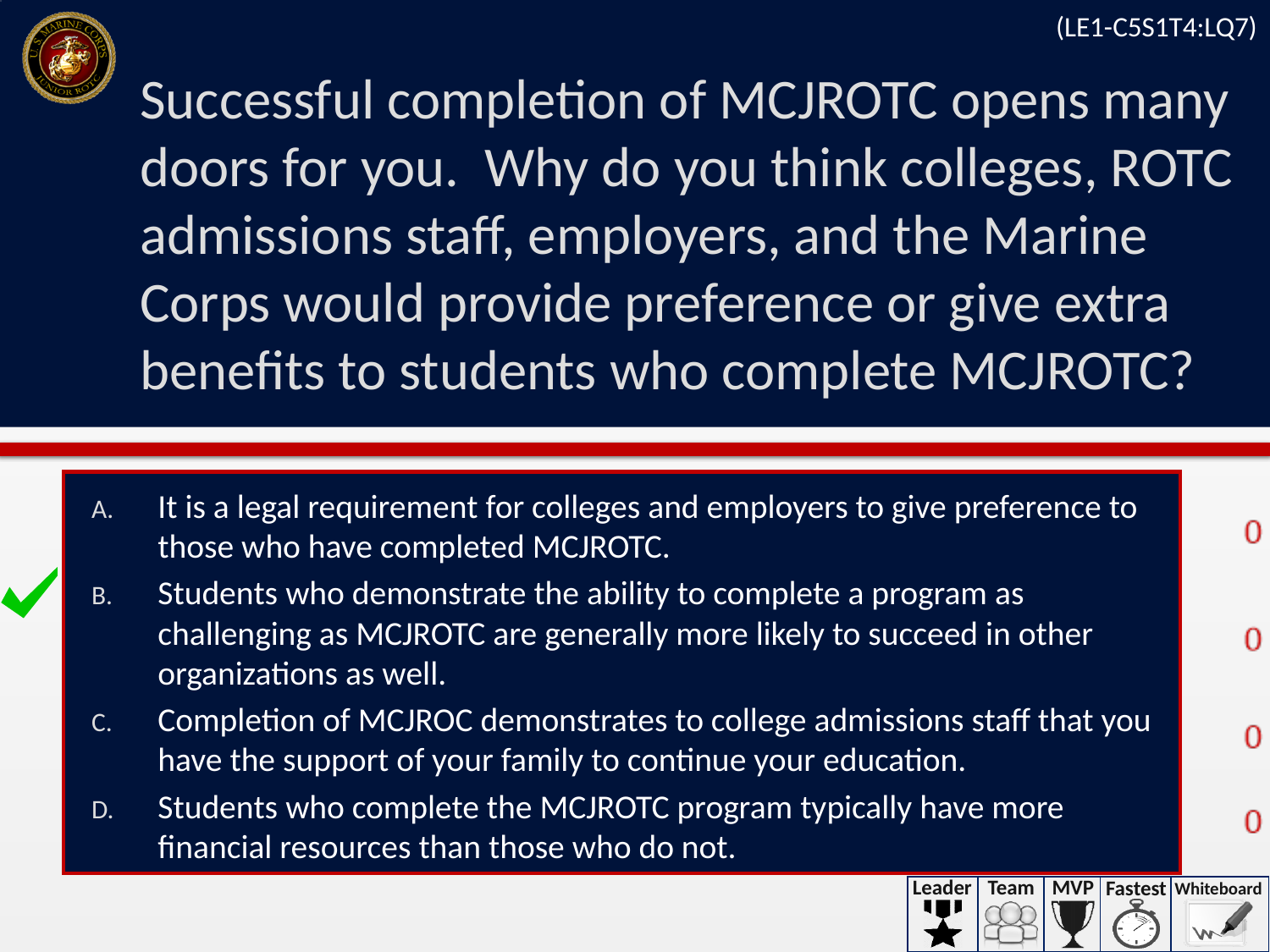

(LE1-C5S1T4:LQ7)
# Successful completion of MCJROTC opens many doors for you.  Why do you think colleges, ROTC admissions staff, employers, and the Marine Corps would provide preference or give extra benefits to students who complete MCJROTC?
It is a legal requirement for colleges and employers to give preference to those who have completed MCJROTC.
Students who demonstrate the ability to complete a program as challenging as MCJROTC are generally more likely to succeed in other organizations as well.
Completion of MCJROC demonstrates to college admissions staff that you have the support of your family to continue your education.
Students who complete the MCJROTC program typically have more financial resources than those who do not.